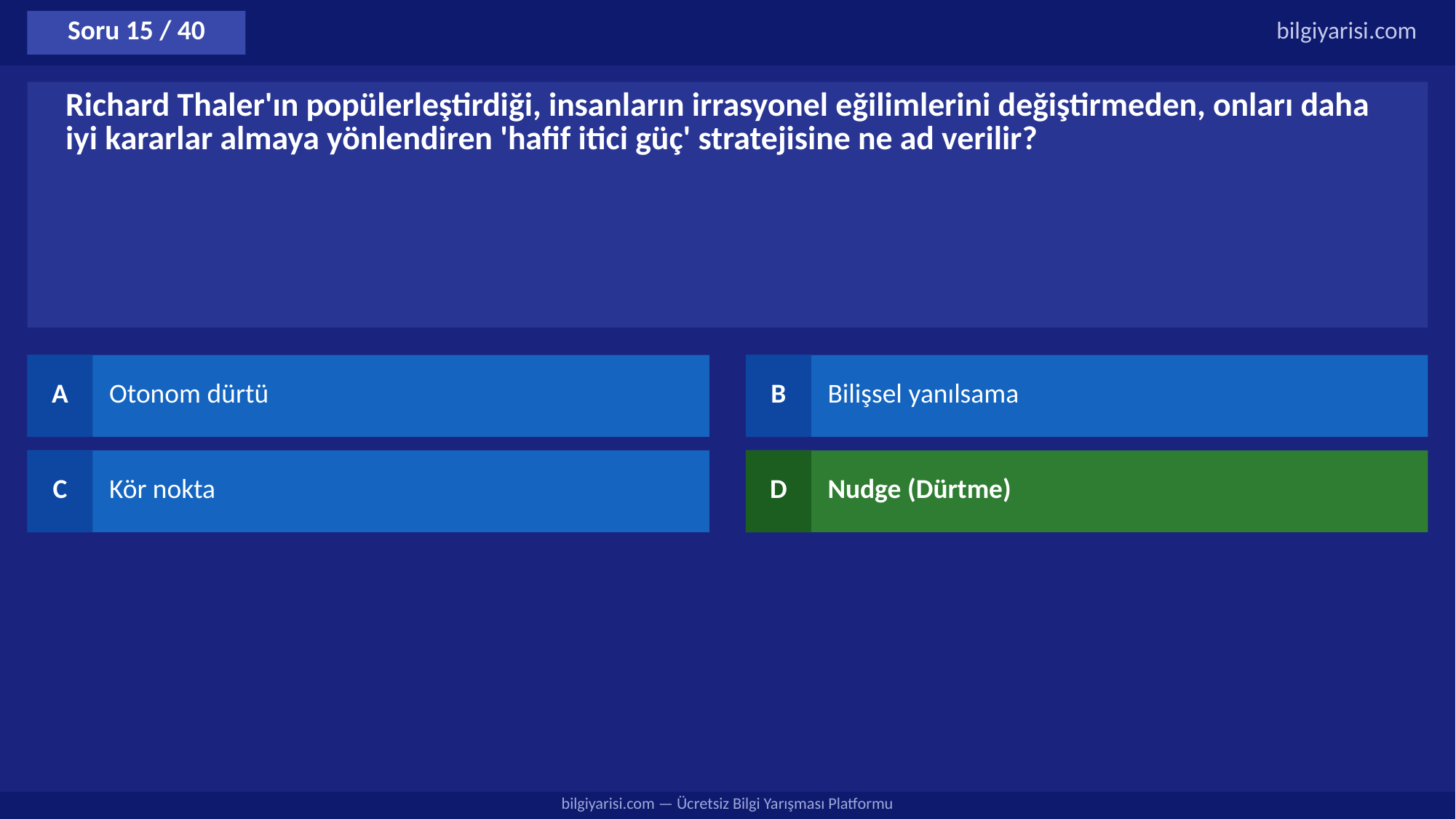

Soru 15 / 40
bilgiyarisi.com

Richard Thaler'ın popülerleştirdiği, insanların irrasyonel eğilimlerini değiştirmeden, onları daha iyi kararlar almaya yönlendiren 'hafif itici güç' stratejisine ne ad verilir?

A
Otonom dürtü

B
Bilişsel yanılsama

C
Kör nokta

D
Nudge (Dürtme)
bilgiyarisi.com — Ücretsiz Bilgi Yarışması Platformu